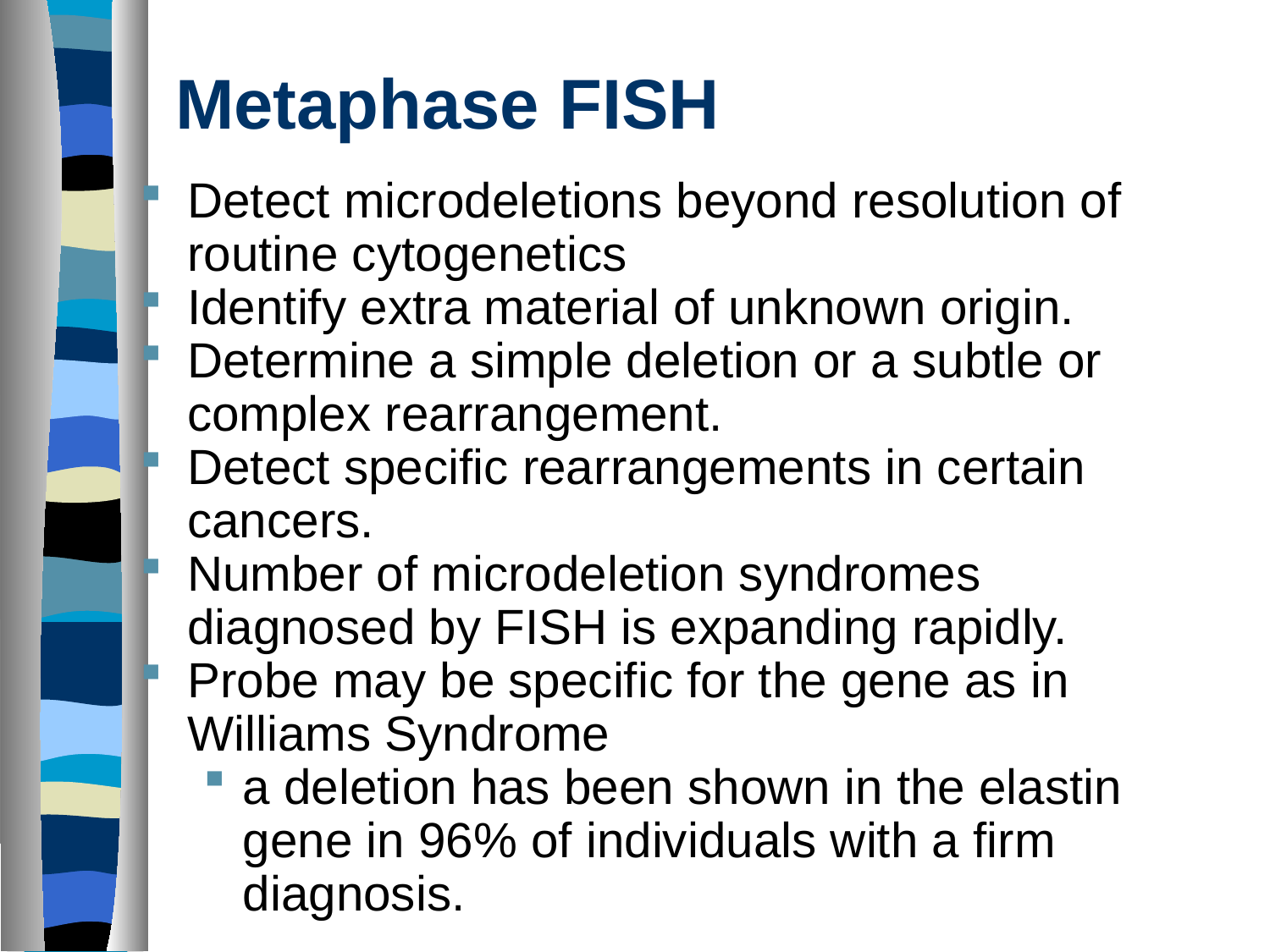

# Metaphase FISH
Detect microdeletions beyond resolution of routine cytogenetics
Identify extra material of unknown origin.
Determine a simple deletion or a subtle or complex rearrangement.
Detect specific rearrangements in certain cancers.
Number of microdeletion syndromes diagnosed by FISH is expanding rapidly.
Probe may be specific for the gene as in Williams Syndrome
a deletion has been shown in the elastin gene in 96% of individuals with a firm diagnosis.